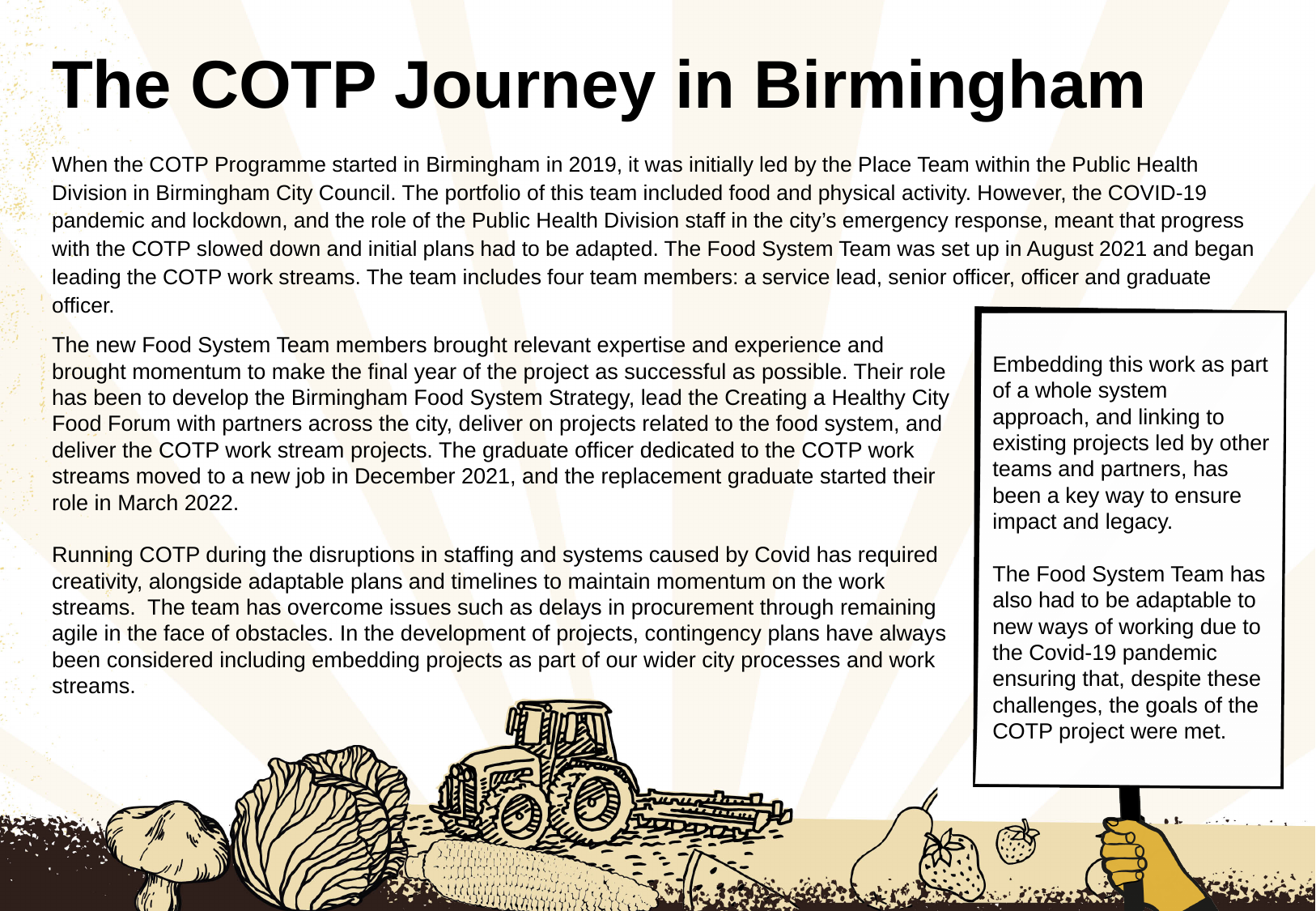

# The COTP Journey in Birmingham
When the COTP Programme started in Birmingham in 2019, it was initially led by the Place Team within the Public Health Division in Birmingham City Council. The portfolio of this team included food and physical activity. However, the COVID-19 pandemic and lockdown, and the role of the Public Health Division staff in the city’s emergency response, meant that progress with the COTP slowed down and initial plans had to be adapted. The Food System Team was set up in August 2021 and began leading the COTP work streams. The team includes four team members: a service lead, senior officer, officer and graduate officer.
The new Food System Team members brought relevant expertise and experience and brought momentum to make the final year of the project as successful as possible. Their role has been to develop the Birmingham Food System Strategy, lead the Creating a Healthy City Food Forum with partners across the city, deliver on projects related to the food system, and deliver the COTP work stream projects. The graduate officer dedicated to the COTP work streams moved to a new job in December 2021, and the replacement graduate started their role in March 2022.

Running COTP during the disruptions in staffing and systems caused by Covid has required creativity, alongside adaptable plans and timelines to maintain momentum on the work streams.  The team has overcome issues such as delays in procurement through remaining agile in the face of obstacles. In the development of projects, contingency plans have always been considered including embedding projects as part of our wider city processes and work streams.
Embedding this work as part of a whole system approach, and linking to existing projects led by other teams and partners, has been a key way to ensure impact and legacy.

The Food System Team has also had to be adaptable to new ways of working due to the Covid-19 pandemic ensuring that, despite these challenges, the goals of the COTP project were met.